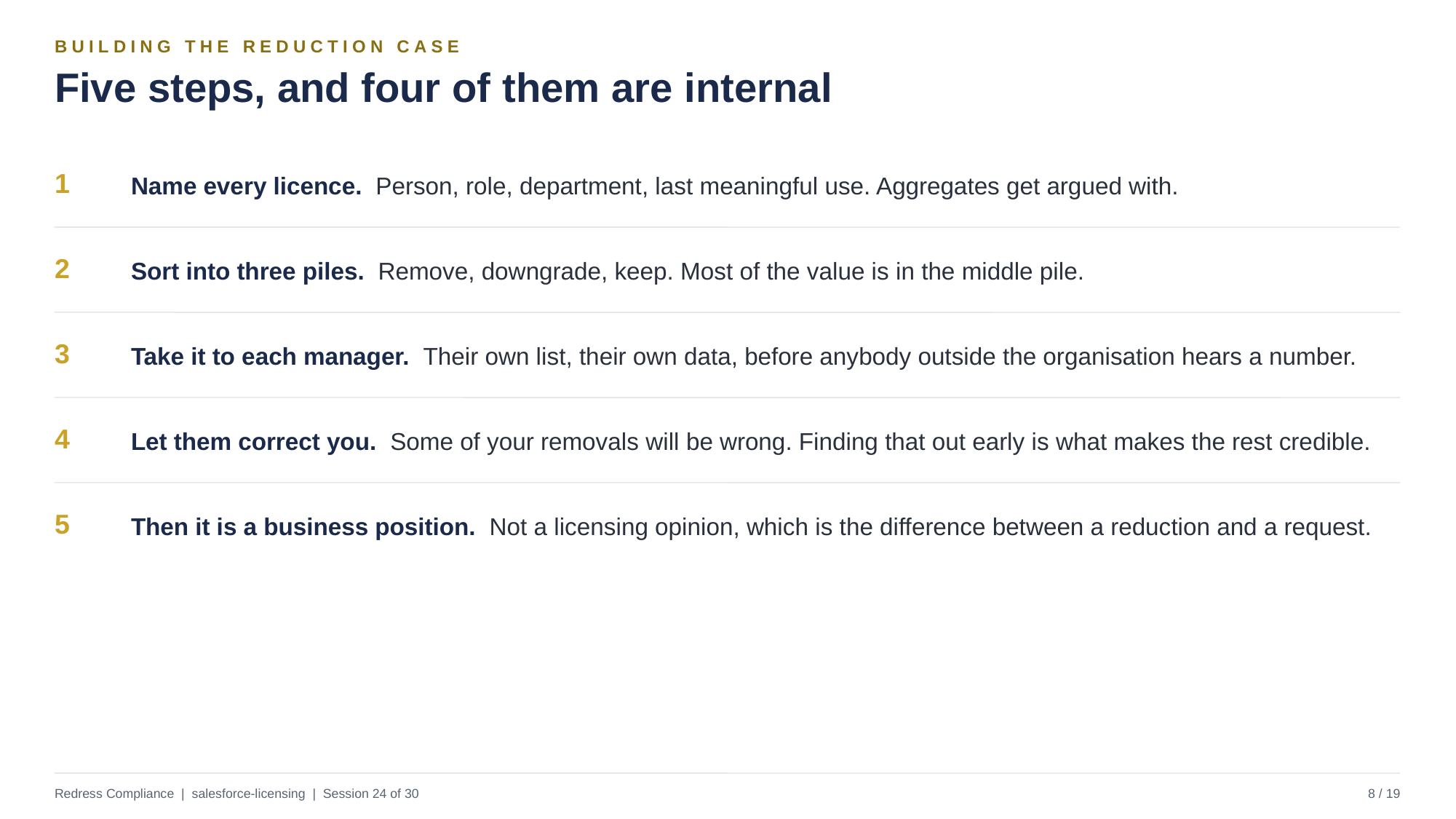

BUILDING THE REDUCTION CASE
Five steps, and four of them are internal
Name every licence.  Person, role, department, last meaningful use. Aggregates get argued with.
1

Sort into three piles.  Remove, downgrade, keep. Most of the value is in the middle pile.
2

Take it to each manager.  Their own list, their own data, before anybody outside the organisation hears a number.
3

Let them correct you.  Some of your removals will be wrong. Finding that out early is what makes the rest credible.
4

Then it is a business position.  Not a licensing opinion, which is the difference between a reduction and a request.
5

Redress Compliance  |  salesforce-licensing  |  Session 24 of 30
8 / 19